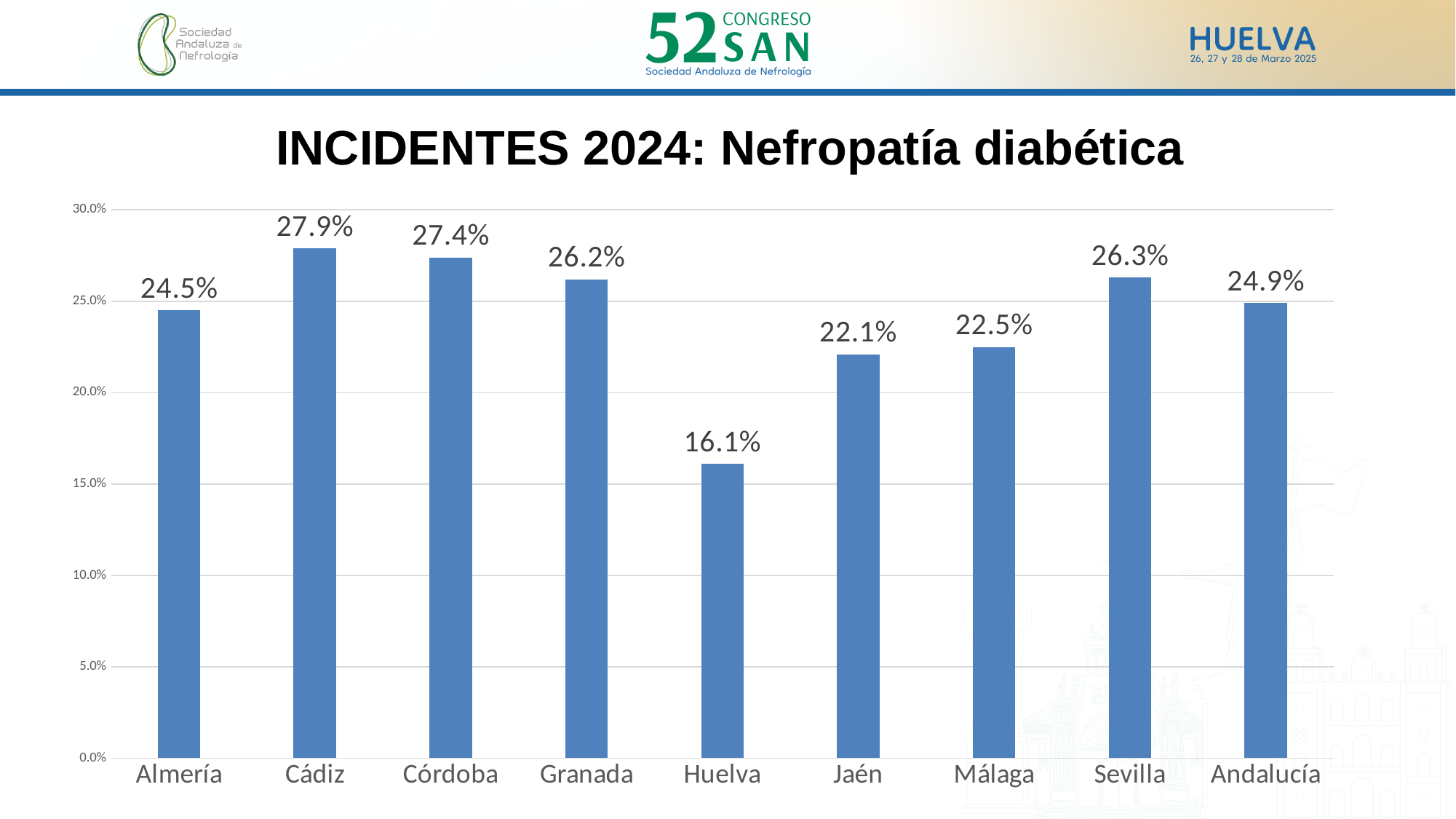

INCIDENTES 2024: Nefropatía diabética

### Chart

| Category | SI |
|---|---|
| Almería | 0.245 |
| Cádiz | 0.279 |
| Córdoba | 0.274 |
| Granada | 0.262 |
| Huelva | 0.161 |
| Jaén | 0.221 |
| Málaga | 0.225 |
| Sevilla | 0.263 |
| Andalucía | 0.249 |